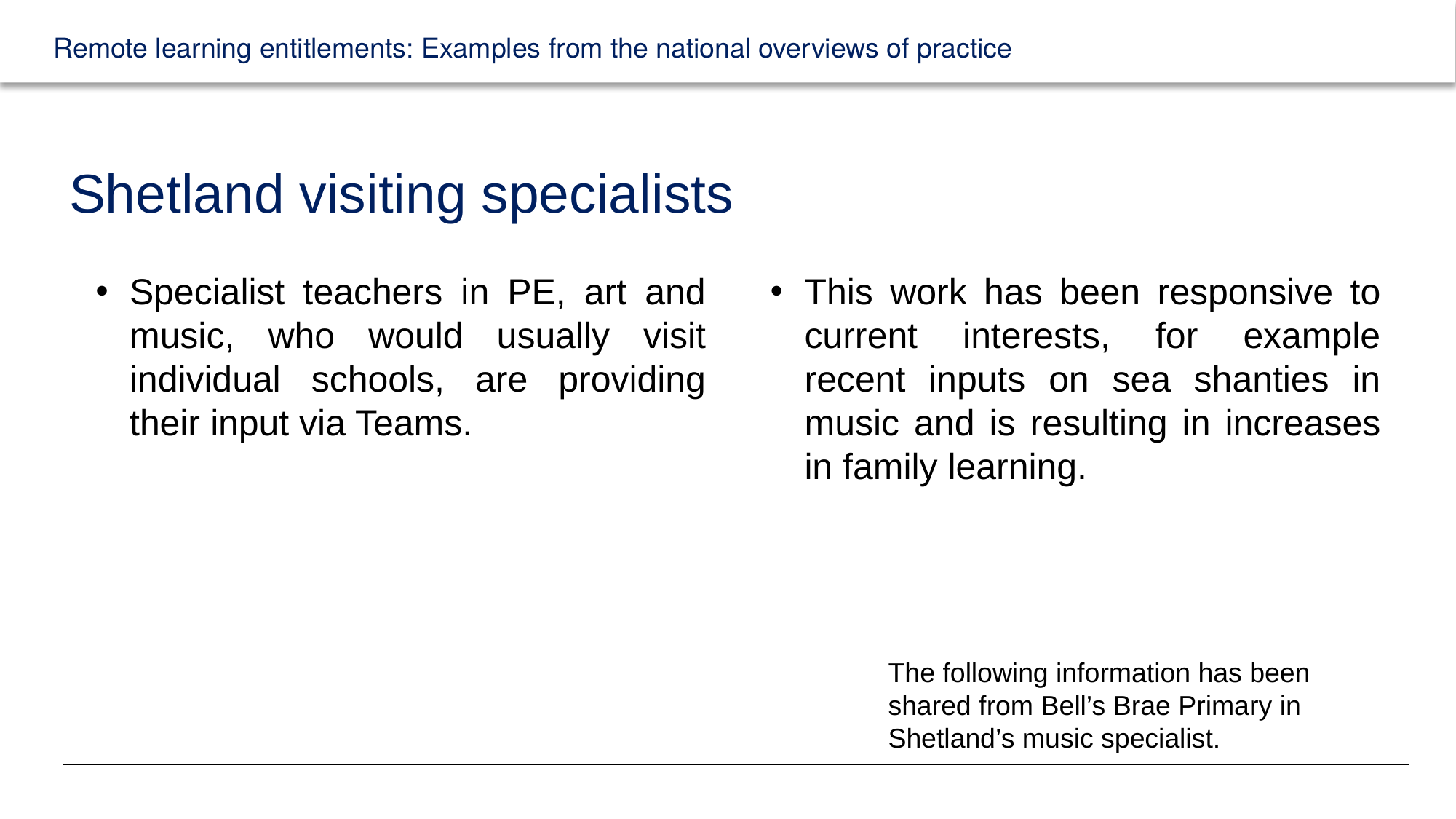

# Shetland visiting specialists
Specialist teachers in PE, art and music, who would usually visit individual schools, are providing their input via Teams.

This work has been responsive to current interests, for example recent inputs on sea shanties in music and is resulting in increases in family learning.
The following information has been shared from Bell’s Brae Primary in Shetland’s music specialist.